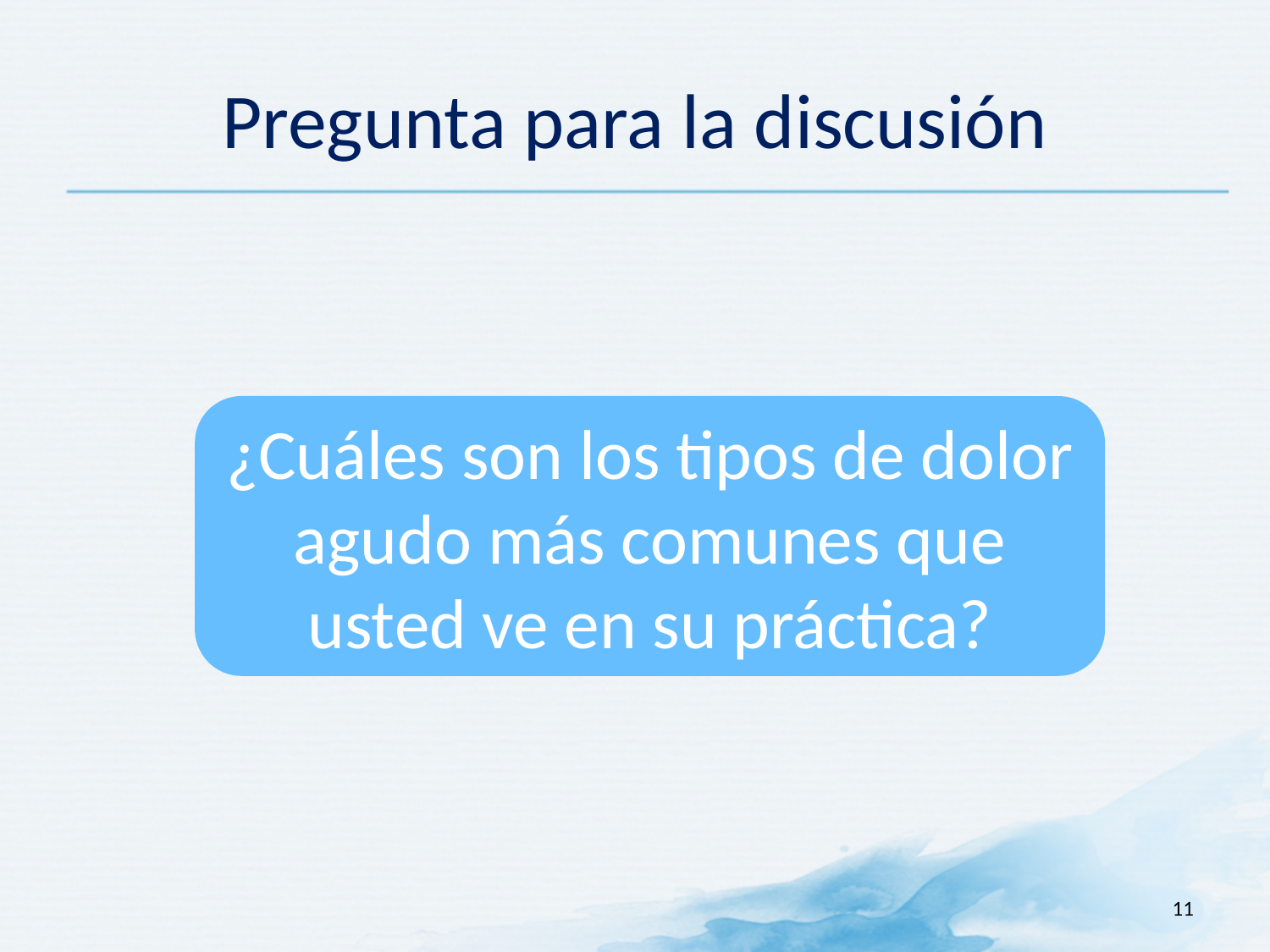

# Pregunta para la discusión
¿Cuáles son los tipos de dolor agudo más comunes que usted ve en su práctica?
11